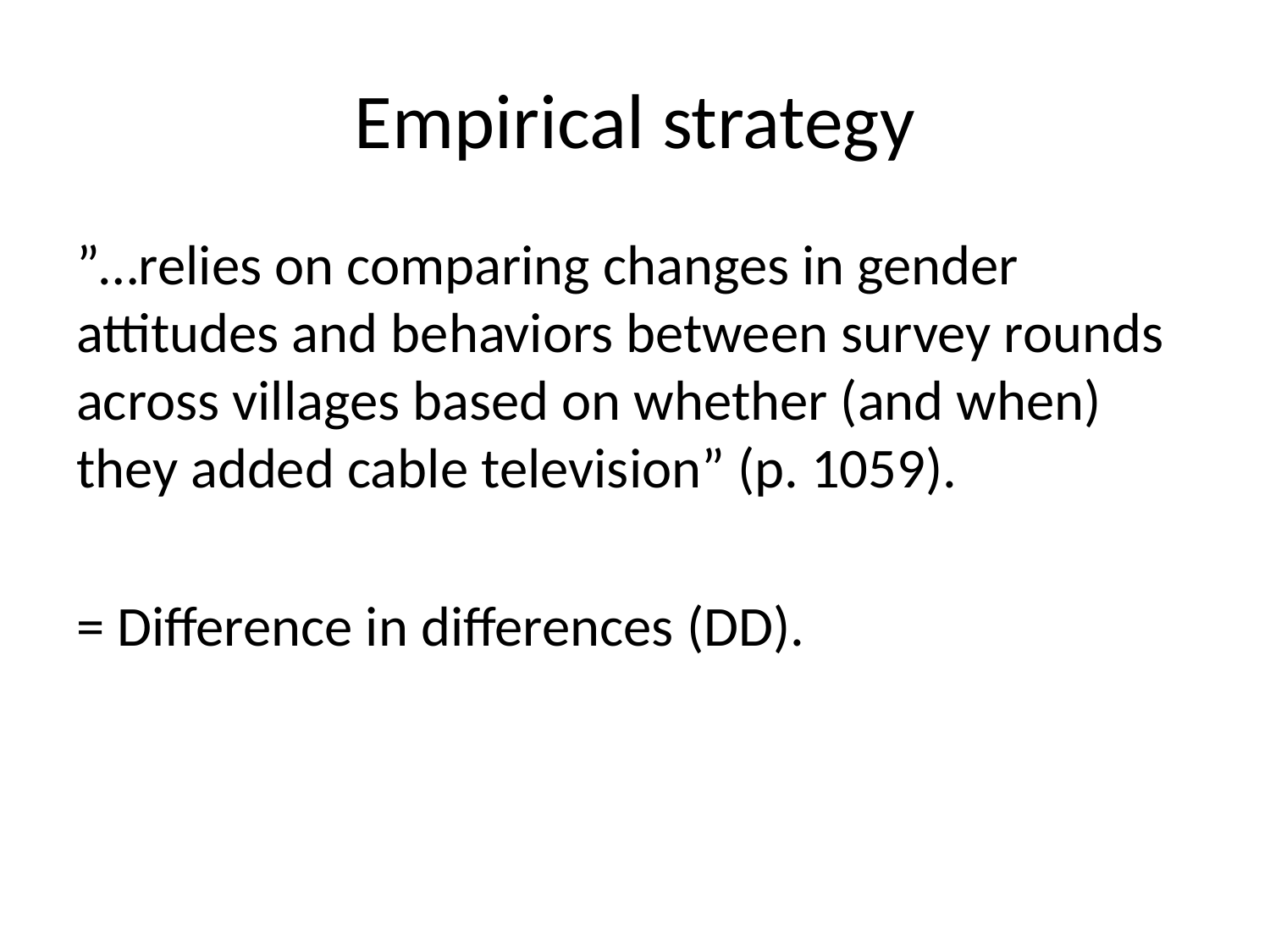

# Empirical strategy
”…relies on comparing changes in gender attitudes and behaviors between survey rounds across villages based on whether (and when) they added cable television” (p. 1059).

= Difference in differences (DD).